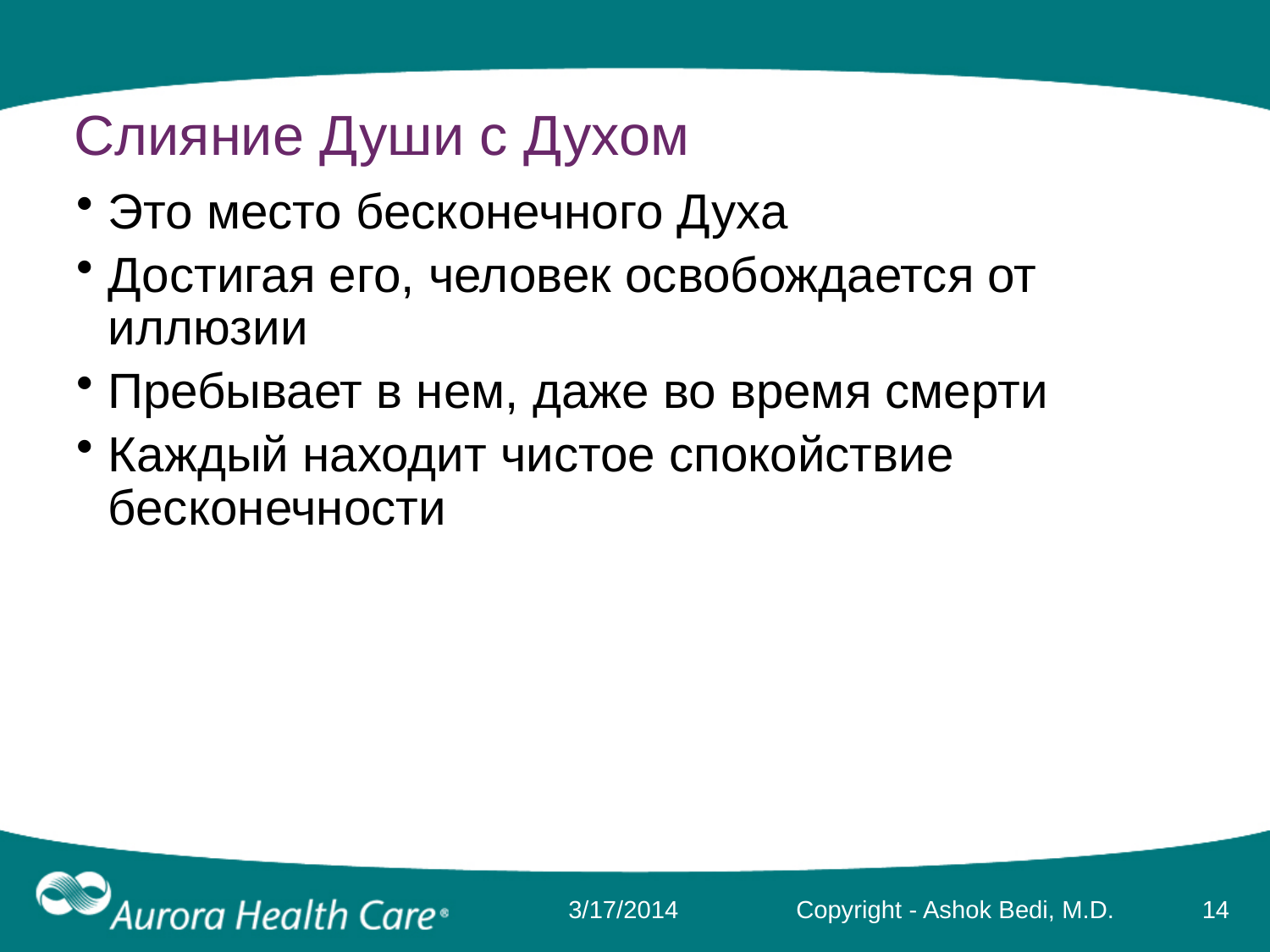

# Слияние Души с Духом
Это место бесконечного Духа
Достигая его, человек освобождается от иллюзии
Пребывает в нем, даже во время смерти
Каждый находит чистое спокойствие бесконечности
3/17/2014
Copyright - Ashok Bedi, M.D.
14